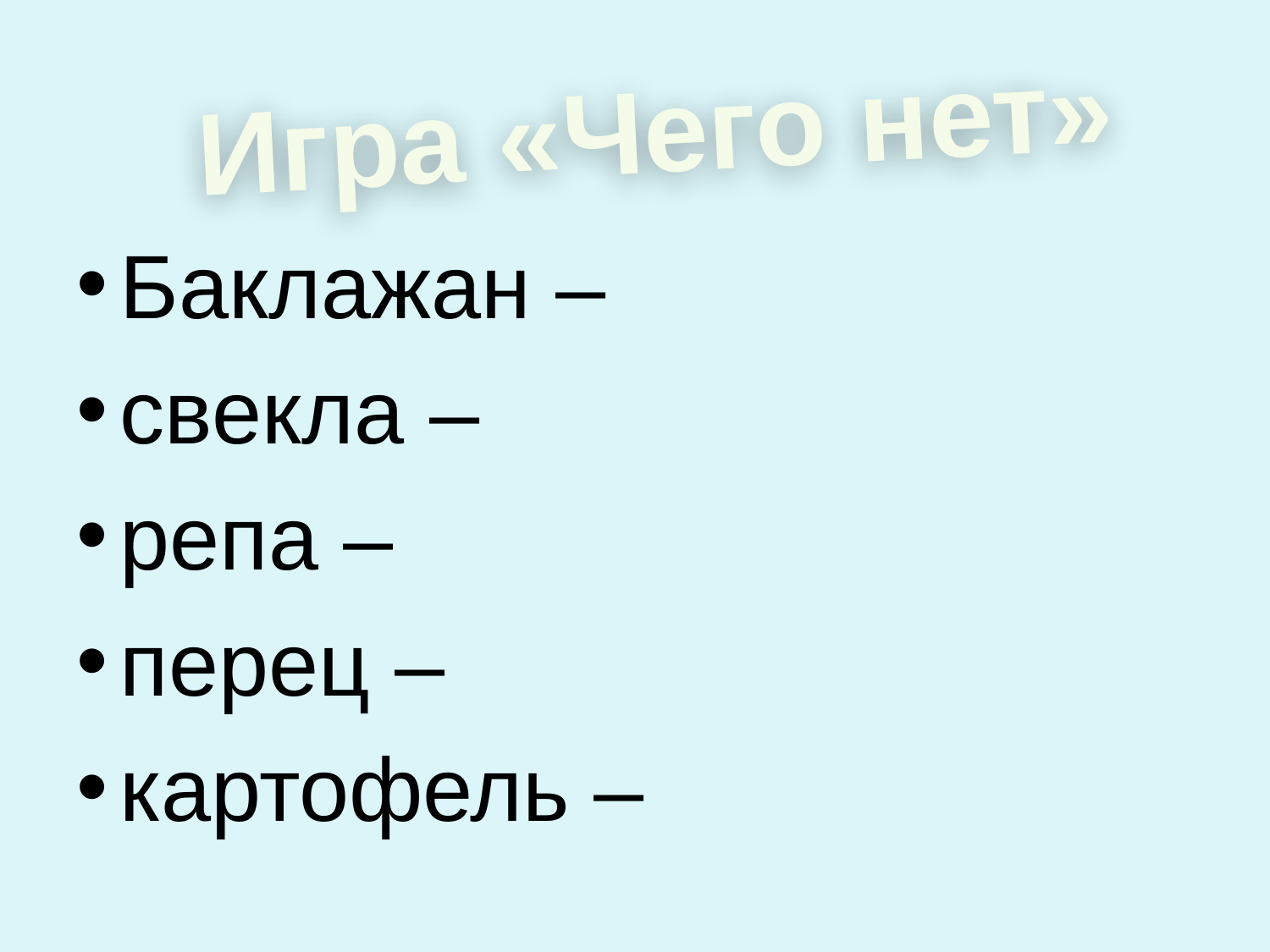

#
Игра «Чего нет»
Баклажан –
свекла –
репа –
перец –
картофель –